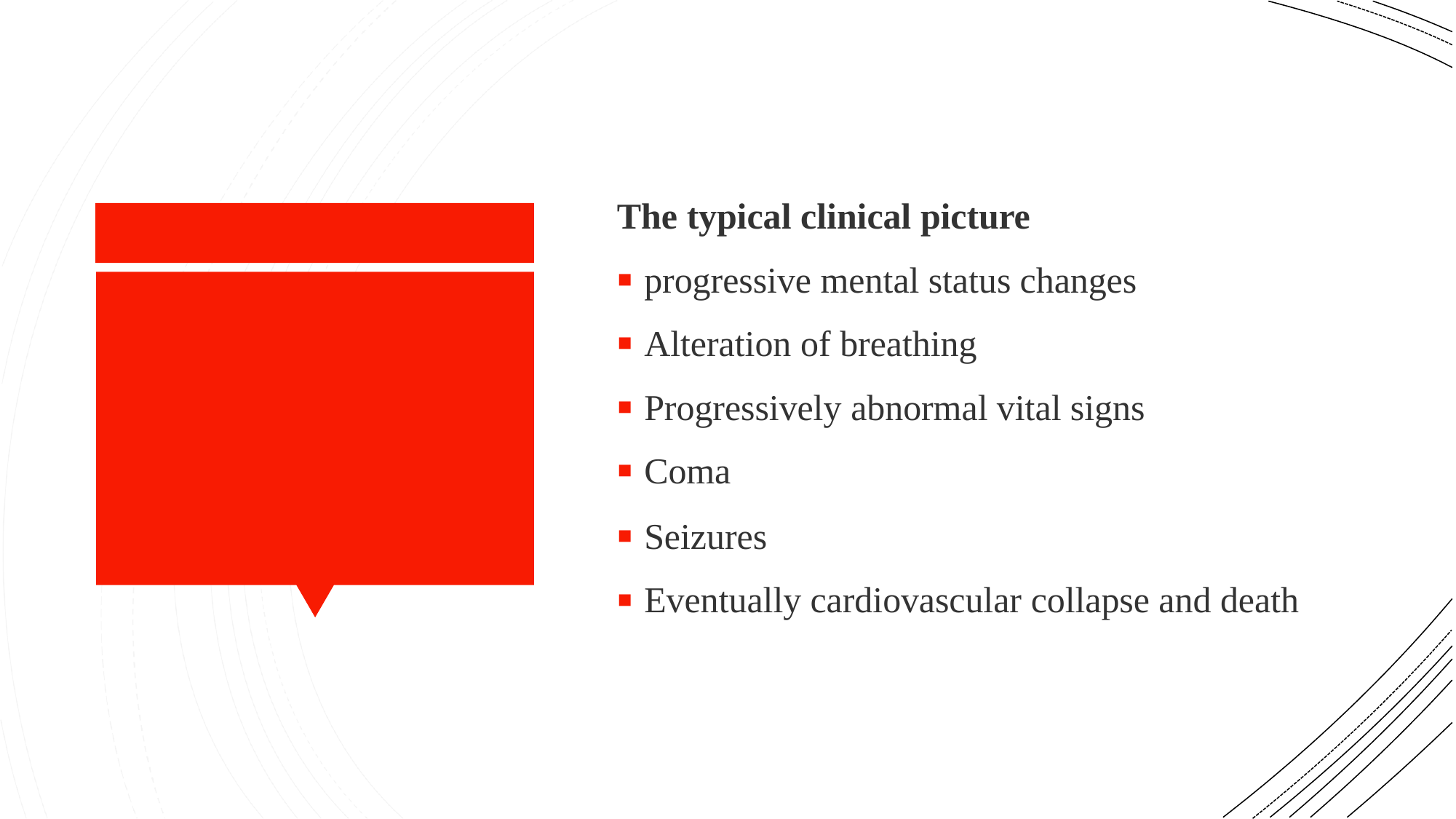

The typical clinical picture
progressive mental status changes
Alteration of breathing
Progressively abnormal vital signs
Coma
Seizures
Eventually cardiovascular collapse and death